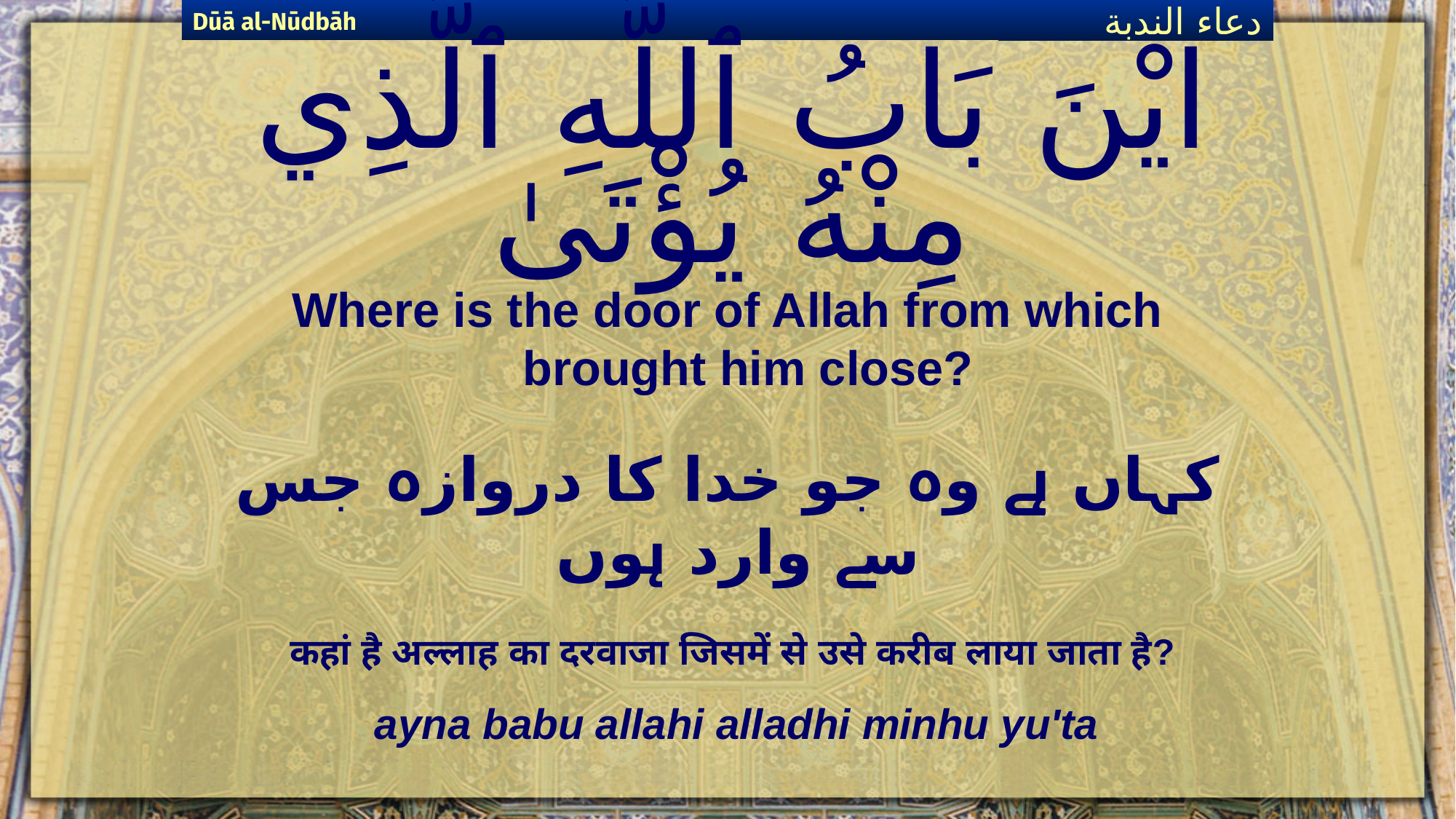

Dūā al-Nūdbāh
دعاء الندبة
# ايْنَ بَابُ ٱللَّهِ ٱلَّذِي مِنْهُ يُؤْتَىٰ
Where is the door of Allah from which brought him close?
کہاں ہے وہ جو خدا کا دروازہ جس سے وارد ہوں
कहां है अल्लाह का दरवाजा जिसमें से उसे करीब लाया जाता है?
ayna babu allahi alladhi minhu yu'ta